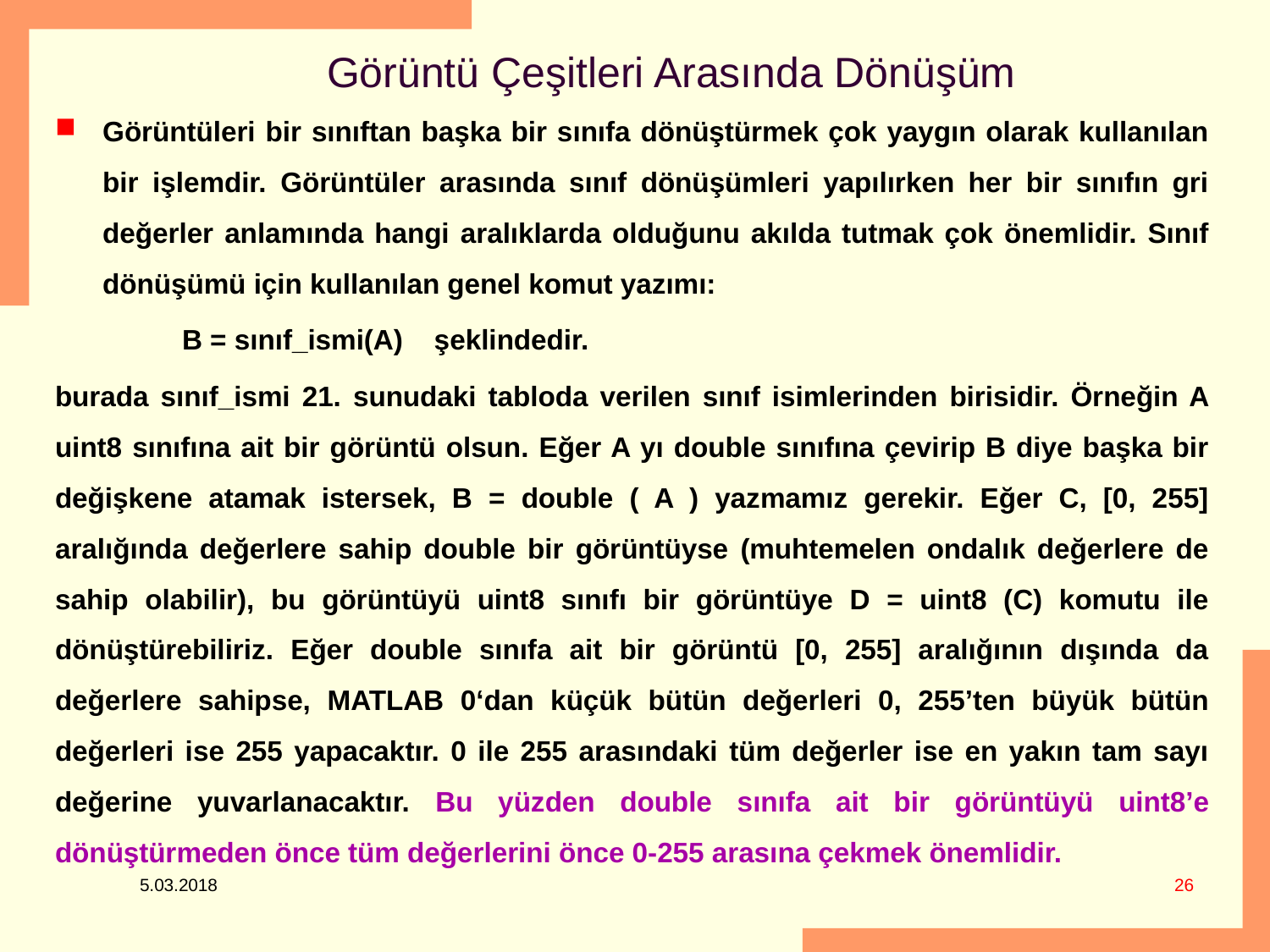

# Görüntü Çeşitleri Arasında Dönüşüm
Görüntüleri bir sınıftan başka bir sınıfa dönüştürmek çok yaygın olarak kullanılan bir işlemdir. Görüntüler arasında sınıf dönüşümleri yapılırken her bir sınıfın gri değerler anlamında hangi aralıklarda olduğunu akılda tutmak çok önemlidir. Sınıf dönüşümü için kullanılan genel komut yazımı:
	B = sınıf_ismi(A)    şeklindedir.
burada sınıf_ismi 21. sunudaki tabloda verilen sınıf isimlerinden birisidir. Örneğin A uint8 sınıfına ait bir görüntü olsun. Eğer A yı double sınıfına çevirip B diye başka bir değişkene atamak istersek, B = double ( A ) yazmamız gerekir. Eğer C, [0, 255] aralığında değerlere sahip double bir görüntüyse (muhtemelen ondalık değerlere de sahip olabilir), bu görüntüyü uint8 sınıfı bir görüntüye D = uint8 (C) komutu ile dönüştürebiliriz. Eğer double sınıfa ait bir görüntü [0, 255] aralığının dışında da değerlere sahipse, MATLAB 0‘dan küçük bütün değerleri 0, 255’ten büyük bütün değerleri ise 255 yapacaktır. 0 ile 255 arasındaki tüm değerler ise en yakın tam sayı değerine yuvarlanacaktır. Bu yüzden double sınıfa ait bir görüntüyü uint8’e dönüştürmeden önce tüm değerlerini önce 0-255 arasına çekmek önemlidir.
26
5.03.2018